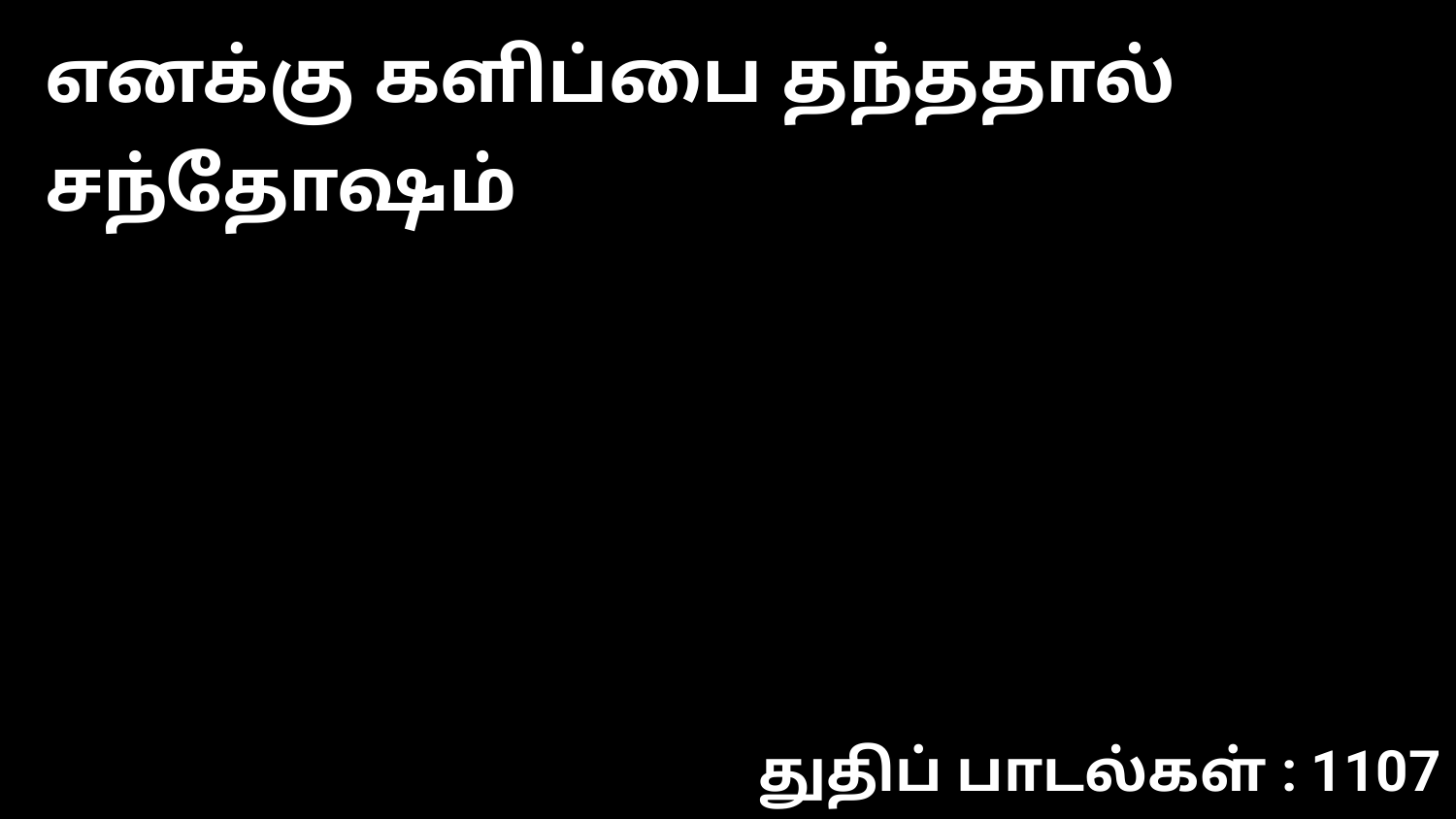

எனக்கு களிப்பை தந்ததால் சந்தோஷம்
துதிப் பாடல்கள் : 1107